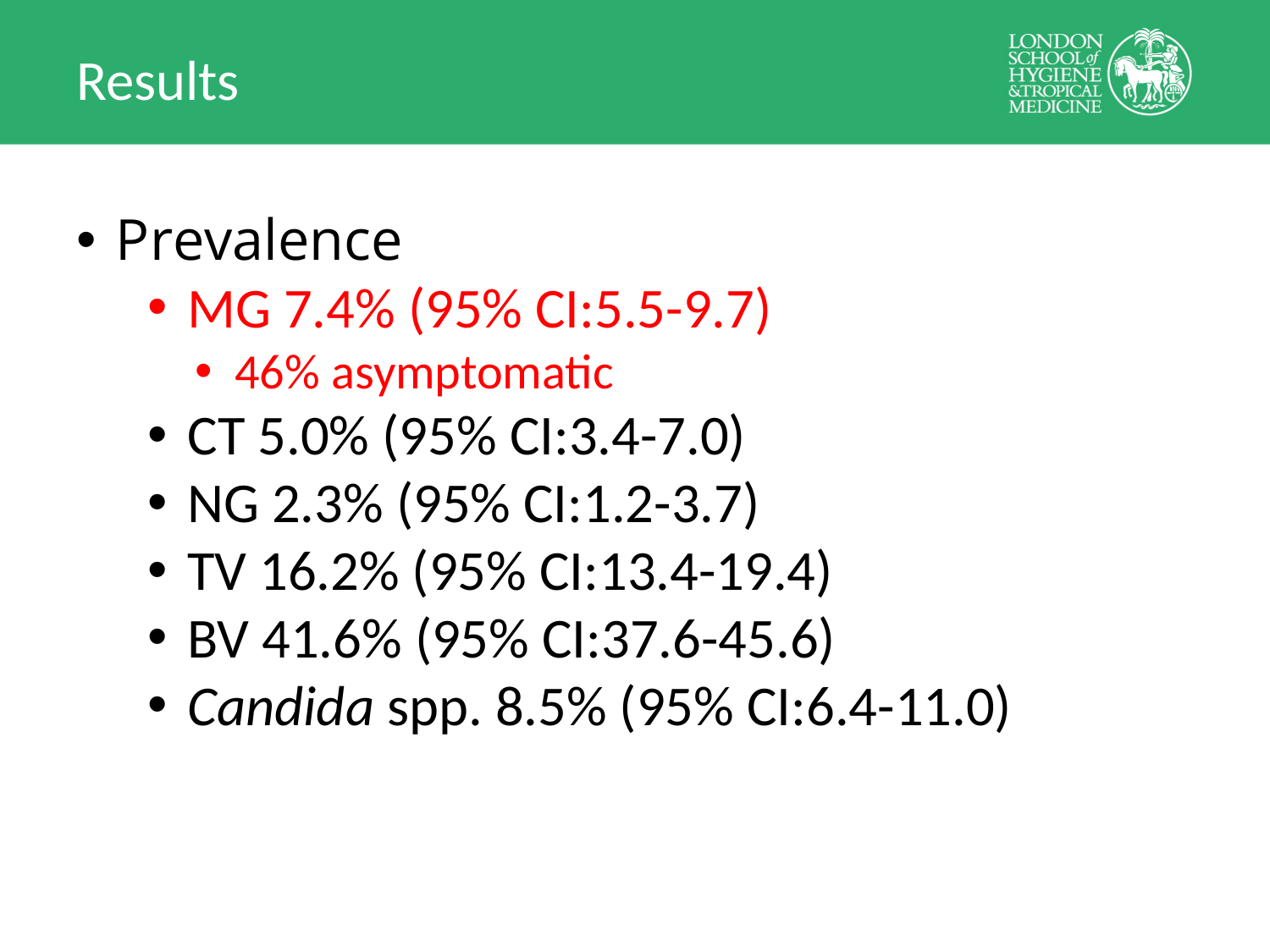

# Results
Prevalence
MG 7.4% (95% CI:5.5-9.7)
46% asymptomatic
CT 5.0% (95% CI:3.4-7.0)
NG 2.3% (95% CI:1.2-3.7)
TV 16.2% (95% CI:13.4-19.4)
BV 41.6% (95% CI:37.6-45.6)
Candida spp. 8.5% (95% CI:6.4-11.0)